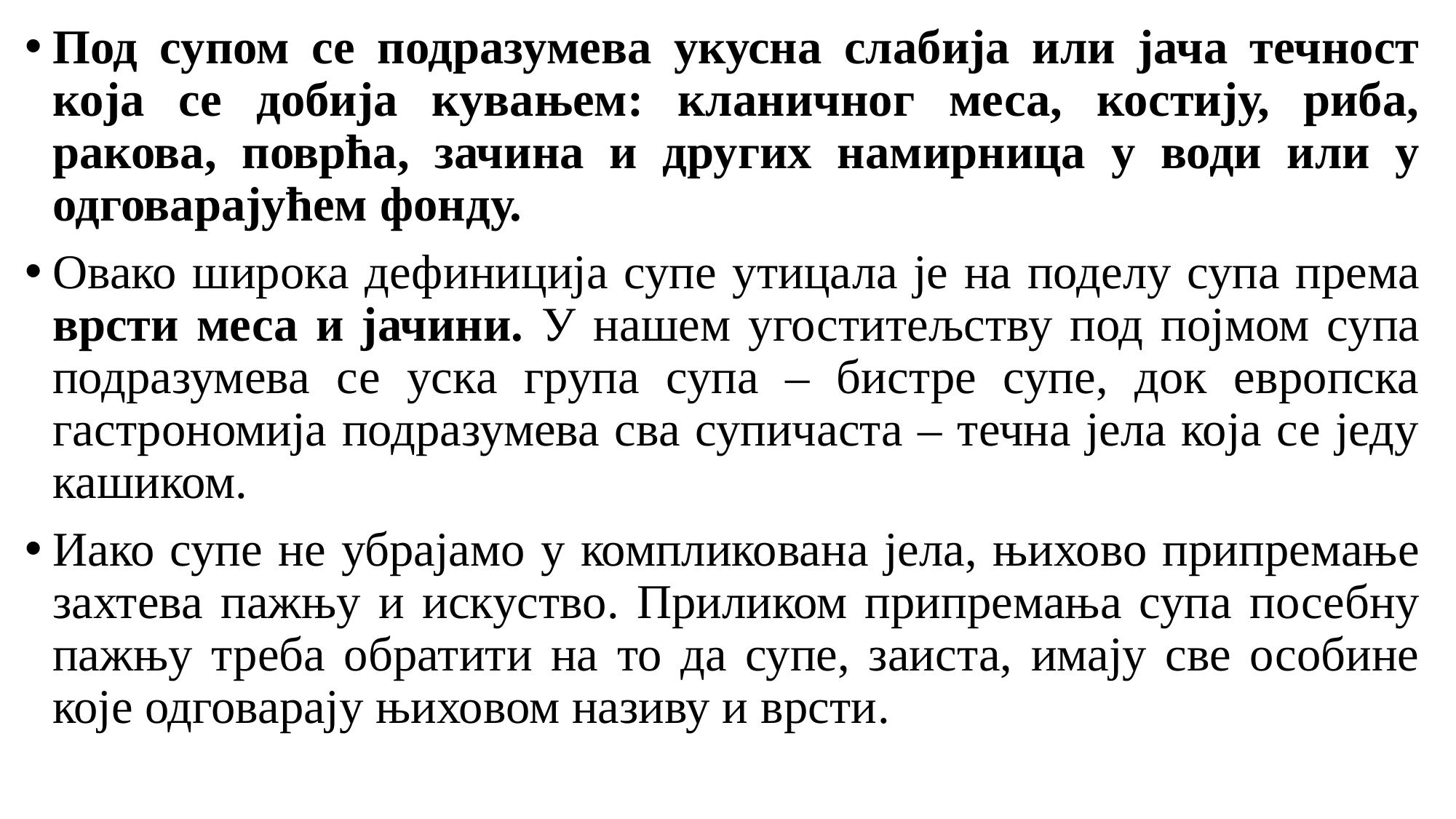

Под супом се подразумева укусна слабија или јача течност која се добија кувањем: кланичног меса, костију, риба, ракова, поврћа, зачина и других намирница у води или у одговарајућем фонду.
Овако широка дефиниција супе утицала је на поделу супа према врсти меса и јачини. У нашем угоститељству под појмом супа подразумева се уска група супа – бистре супе, док европска гастрономија подразумева сва супичаста – течна јела која се једу кашиком.
Иако супе не убрајамо у компликована јела, њихово припремање захтева пажњу и искуство. Приликом припремања супа посебну пажњу треба обратити на то да супе, заиста, имају све особине које одговарају њиховом називу и врсти.